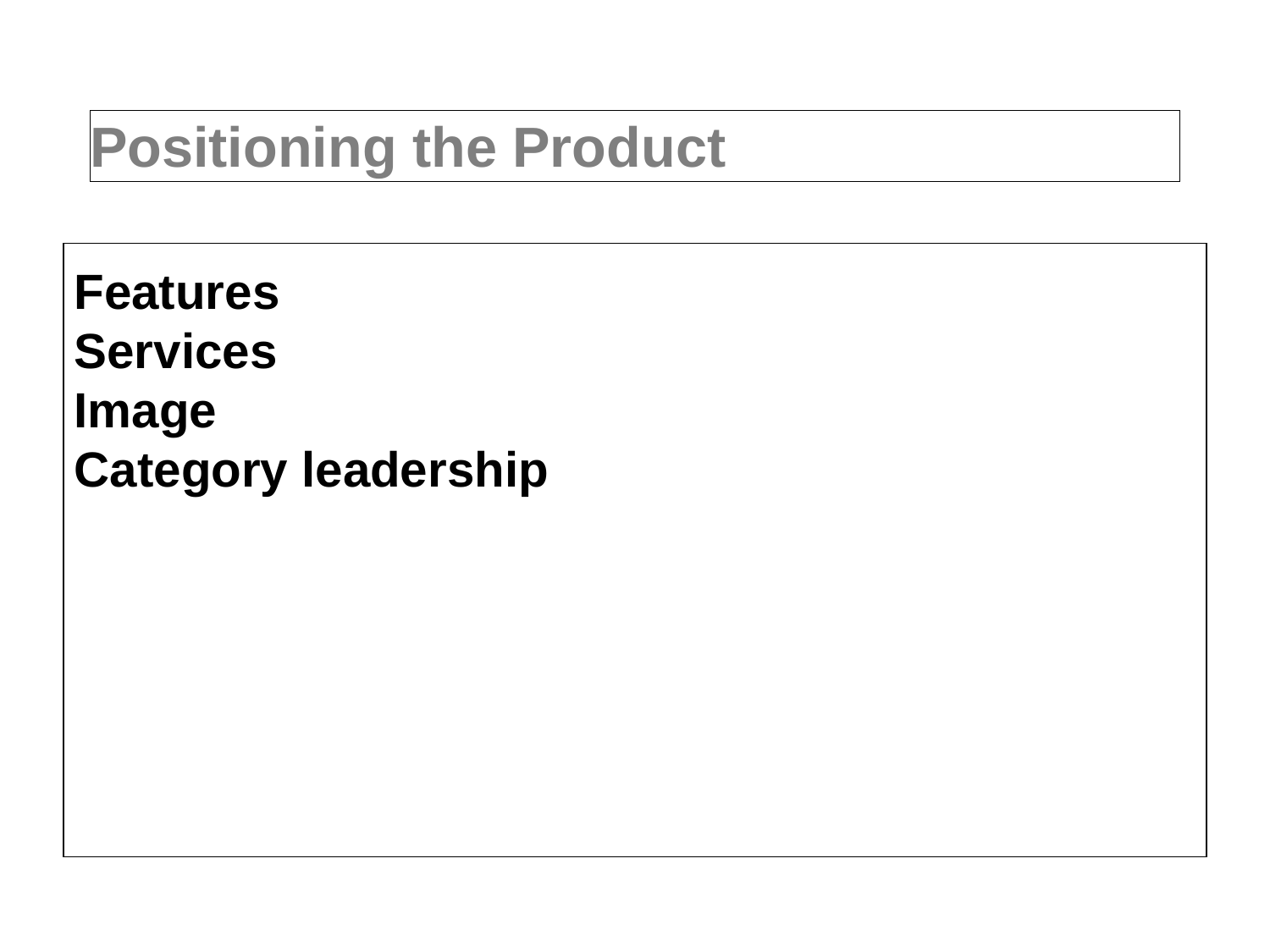

# Positioning the Product

Features
Services
Image
Category leadership